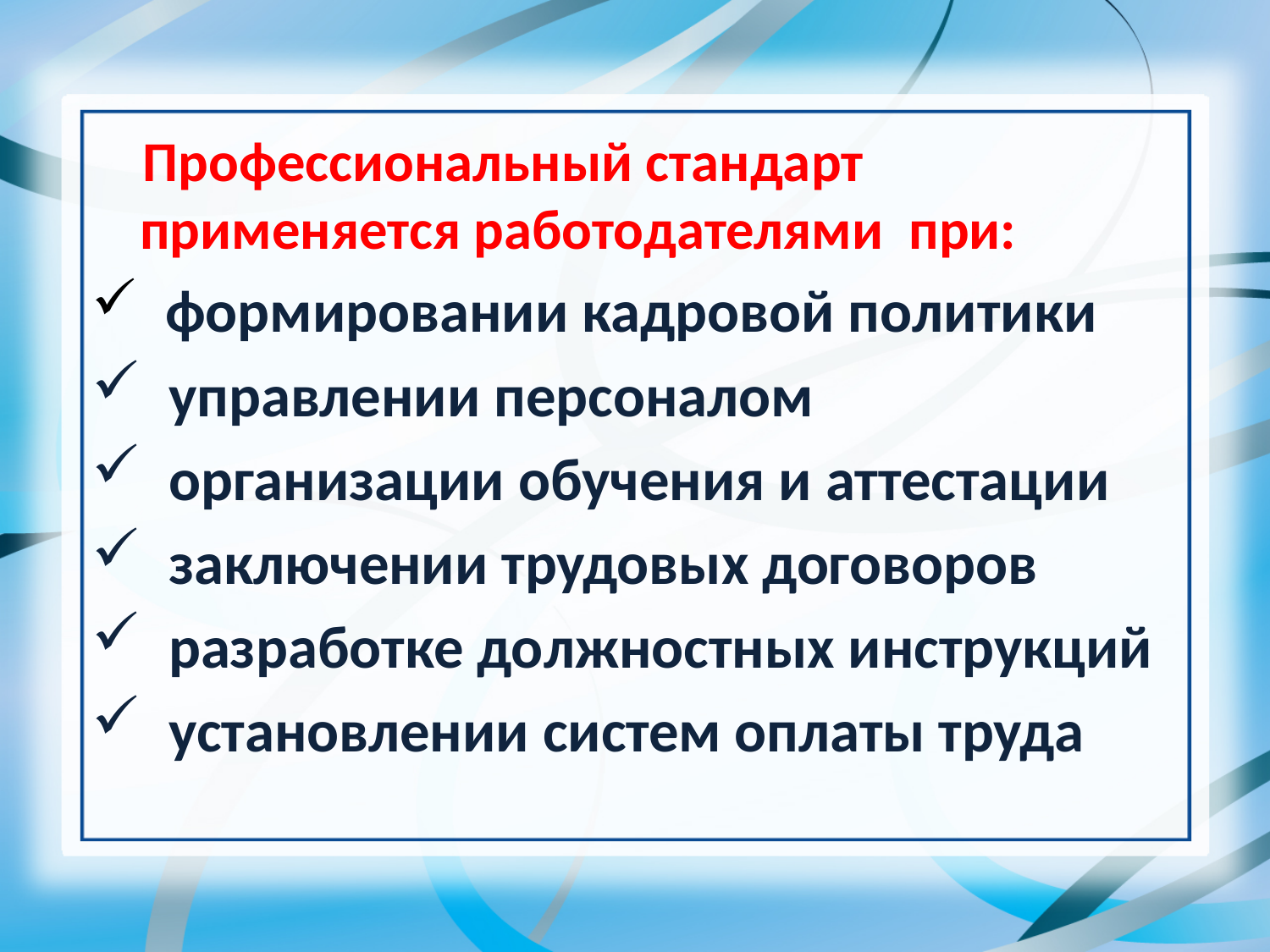

Профессиональный стандарт применяется работодателями  при:
  формировании кадровой политики
  управлении персоналом
  организации обучения и аттестации
  заключении трудовых договоров
  разработке должностных инструкций
  установлении систем оплаты труда